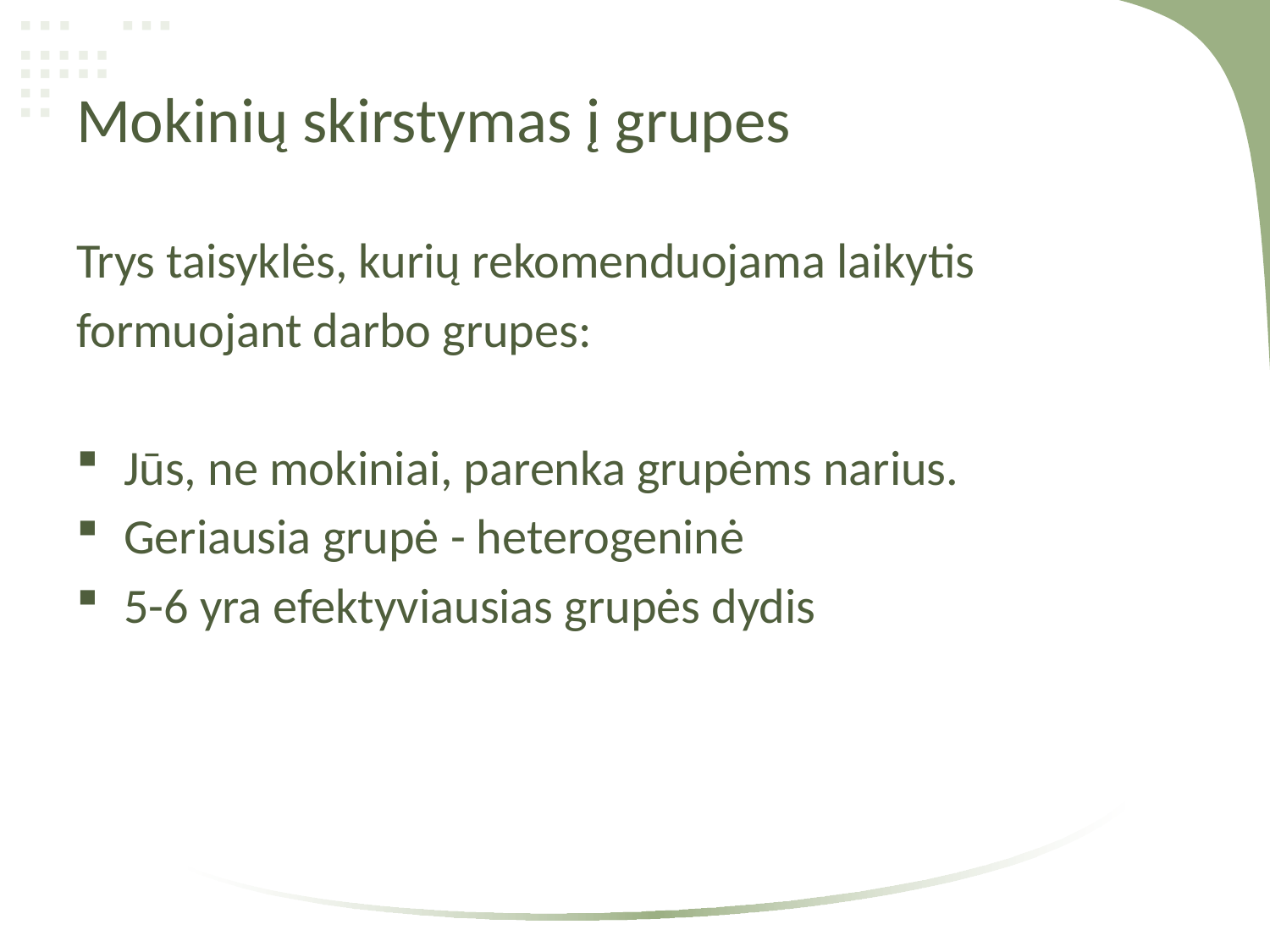

# Mokinių skirstymas į grupes
Trys taisyklės, kurių rekomenduojama laikytis
formuojant darbo grupes:

Jūs, ne mokiniai, parenka grupėms narius.
Geriausia grupė - heterogeninė
5-6 yra efektyviausias grupės dydis